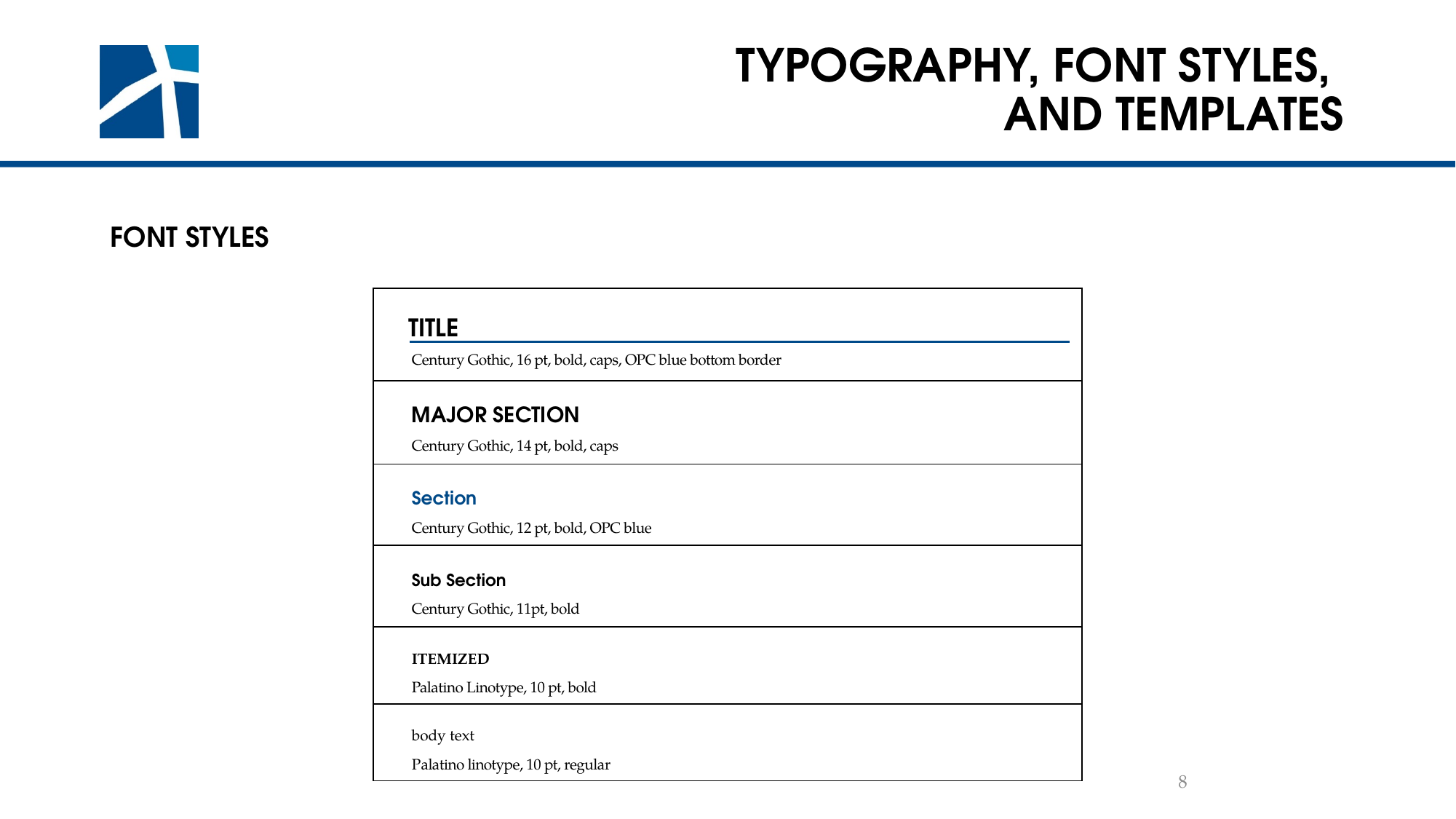

# Typography, Font Styles, and Templates
Font Styles

| TITLE Century Gothic, 16 pt, bold, caps, OPC blue bottom border |
| --- |
| MAJOR SECTION Century Gothic, 14 pt, bold, caps |
| Section Century Gothic, 12 pt, bold, OPC blue |
| Sub Section Century Gothic, 11pt, bold |
| ITEMIZED Palatino Linotype, 10 pt, bold |
| body text Palatino linotype, 10 pt, regular |
8